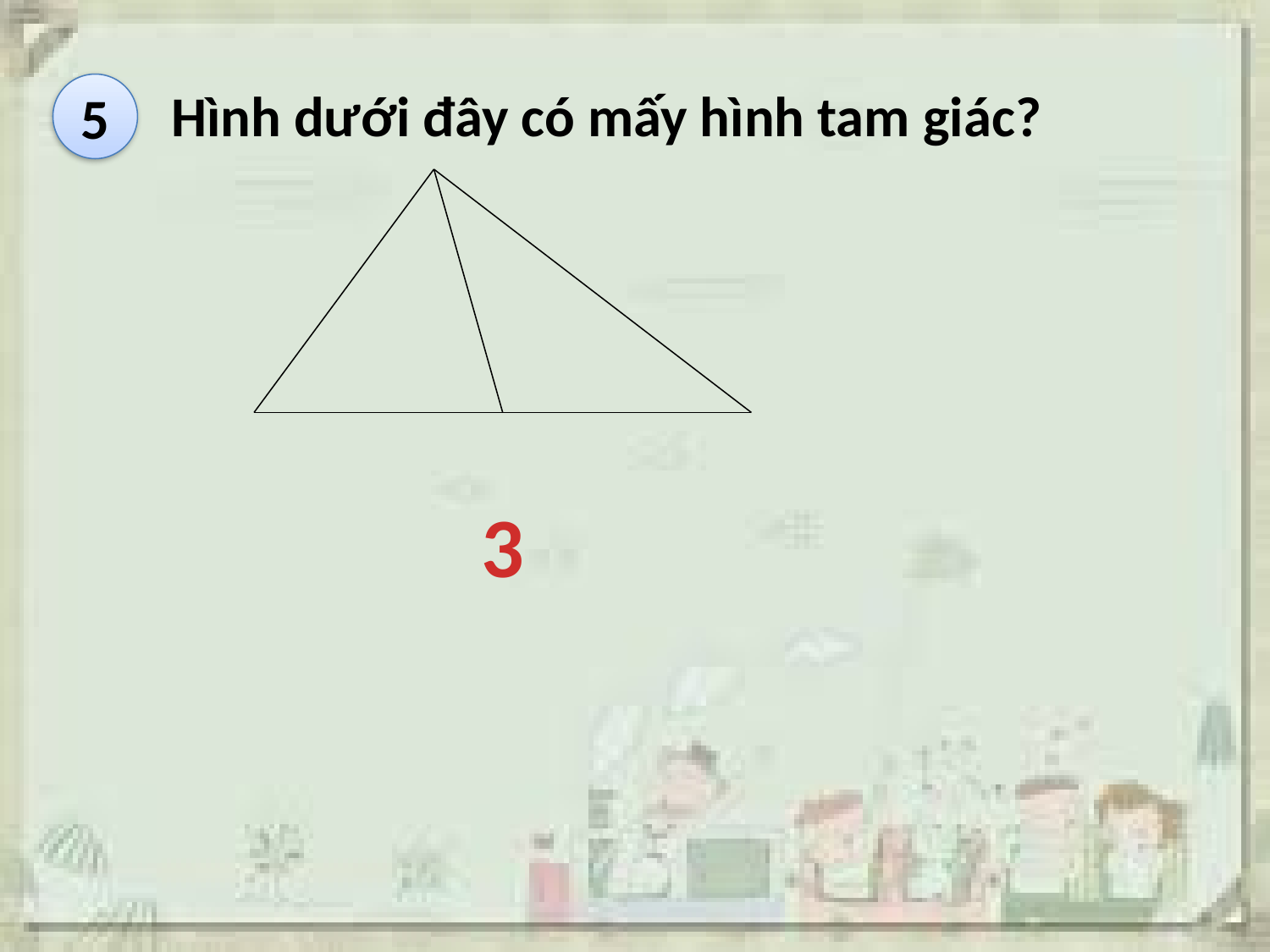

5
Hình dưới đây có mấy hình tam giác?
3